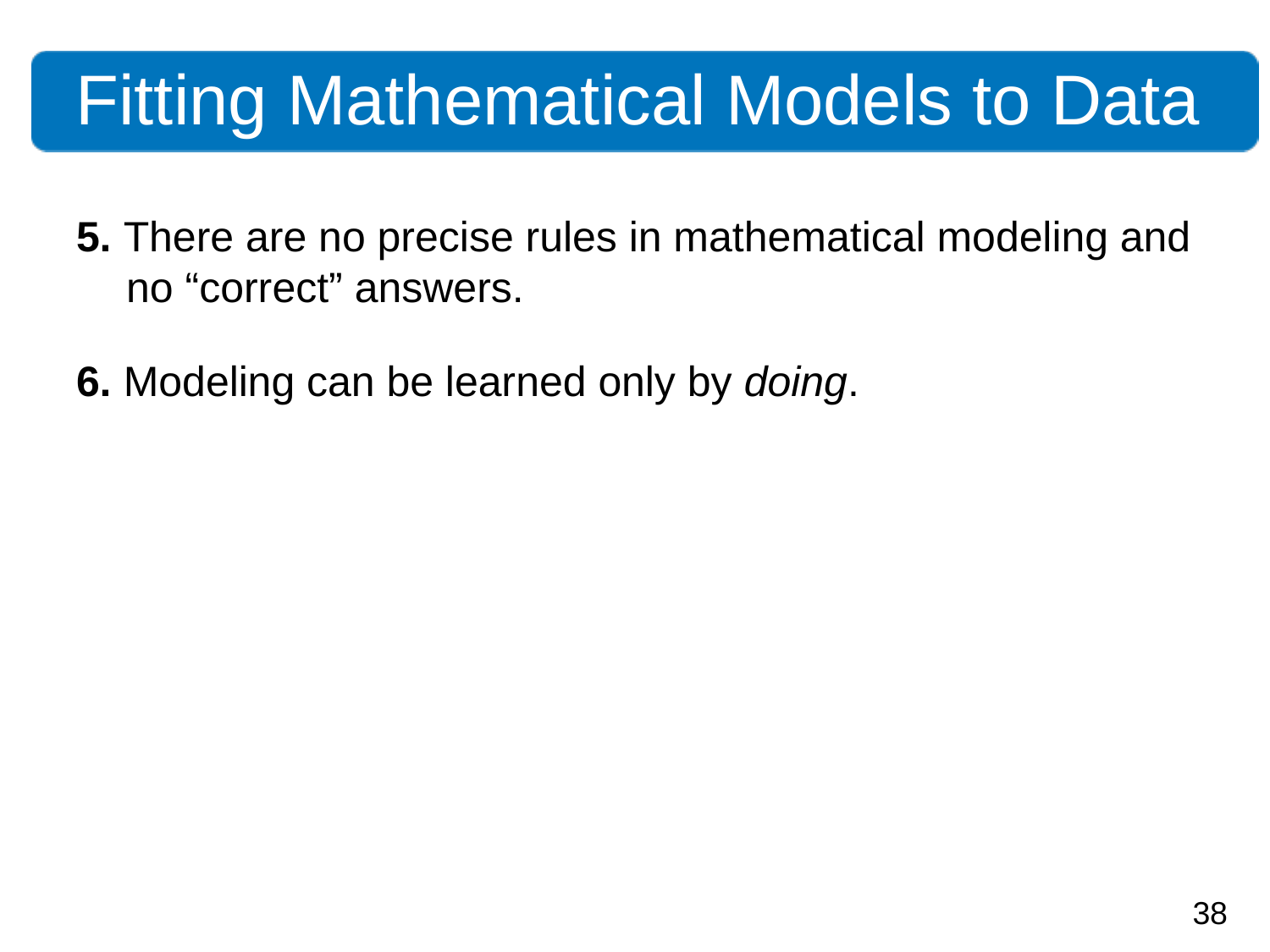

Fitting Mathematical Models to Data
5. There are no precise rules in mathematical modeling and no “correct” answers.

6. Modeling can be learned only by doing.